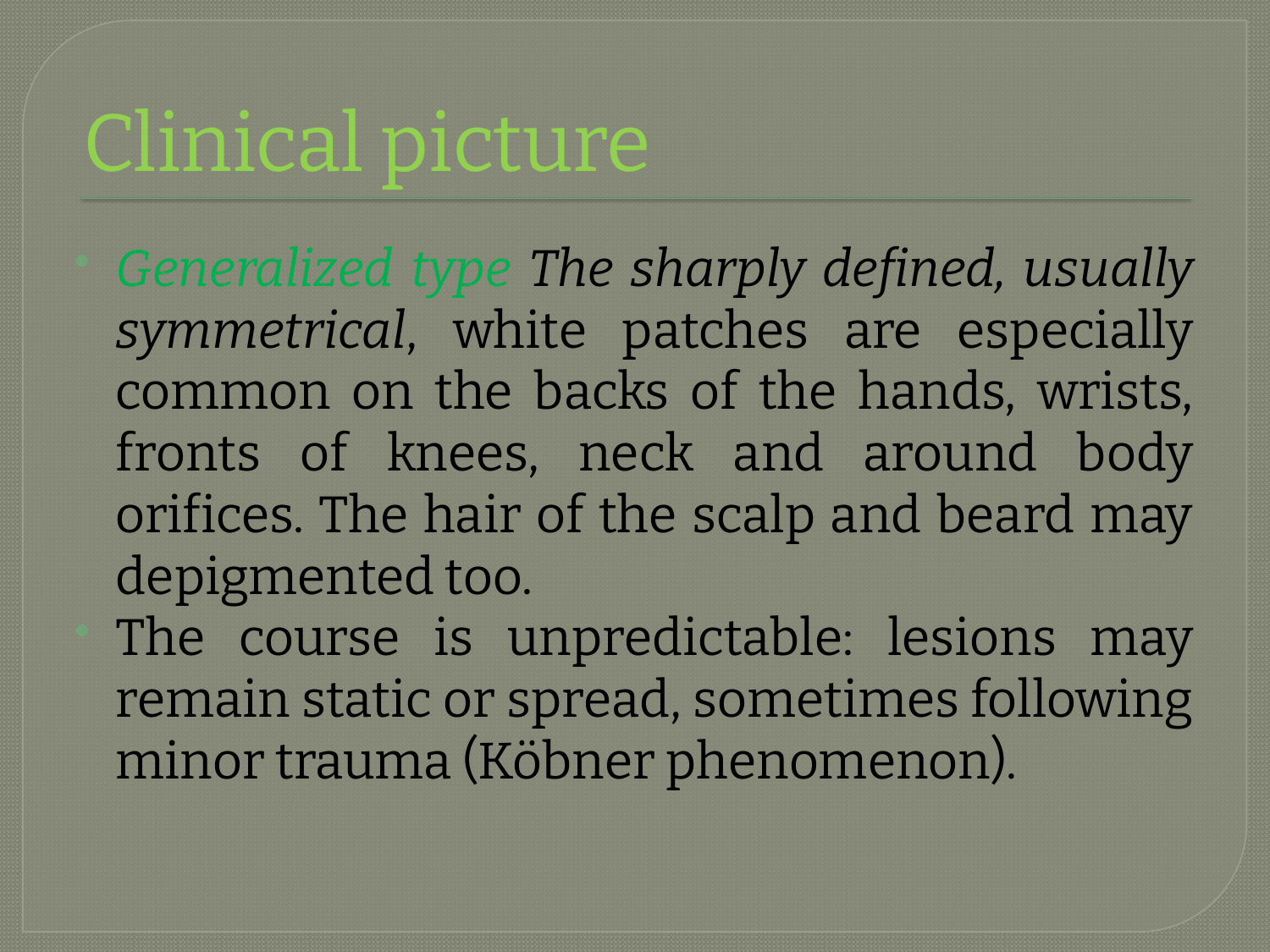

# Clinical picture
Generalized type The sharply defined, usually symmetrical, white patches are especially common on the backs of the hands, wrists, fronts of knees, neck and around body orifices. The hair of the scalp and beard may depigmented too.
The course is unpredictable: lesions may remain static or spread, sometimes following minor trauma (Köbner phenomenon).